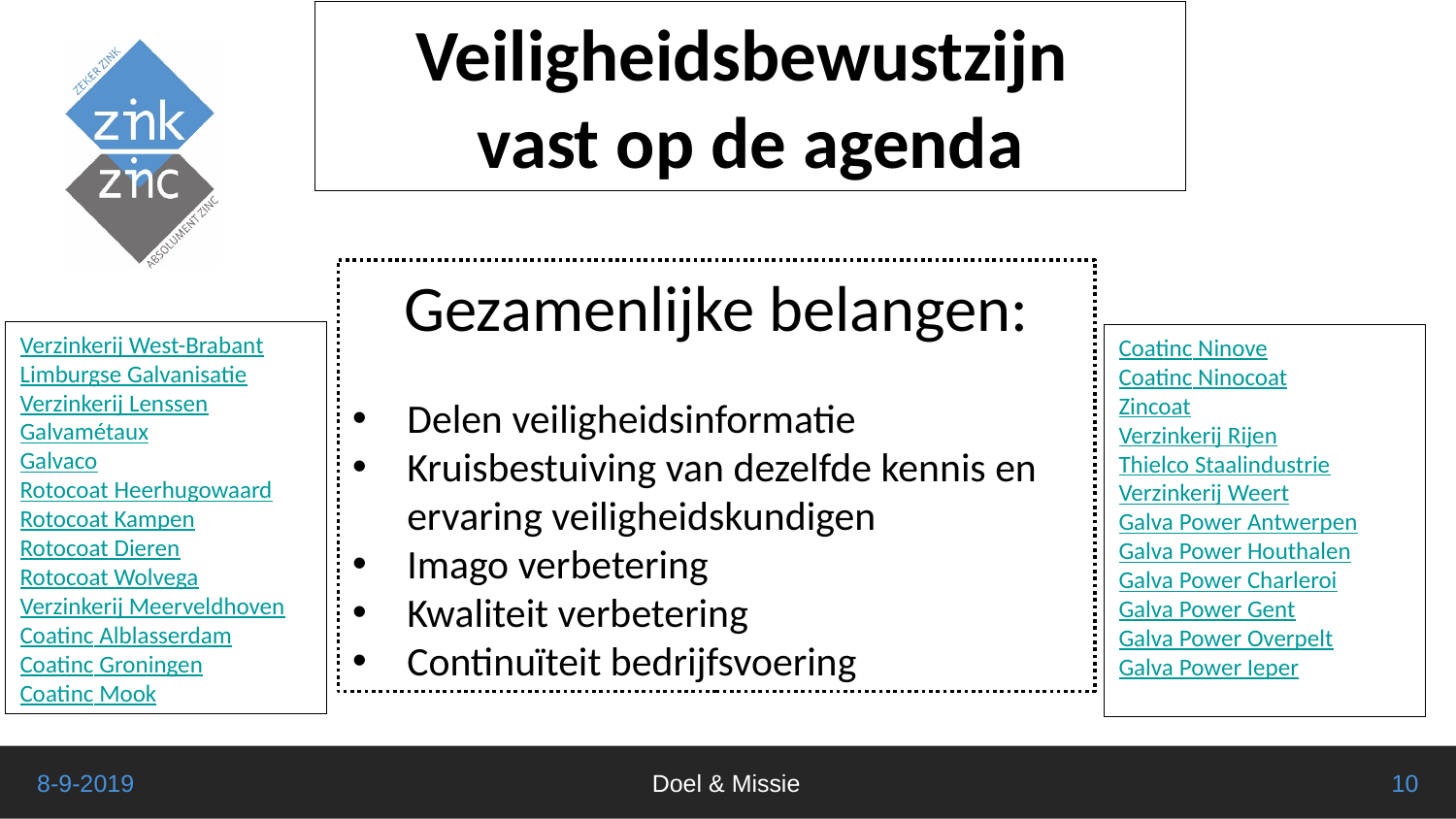

Veiligheidsbewustzijn
vast op de agenda
Gezamenlijke belangen:

Delen veiligheidsinformatie
Kruisbestuiving van dezelfde kennis en ervaring veiligheidskundigen
Imago verbetering
Kwaliteit verbetering
Continuïteit bedrijfsvoering
Verzinkerij West-Brabant
Limburgse Galvanisatie
Verzinkerij Lenssen
Galvamétaux
Galvaco
Rotocoat Heerhugowaard
Rotocoat Kampen
Rotocoat Dieren
Rotocoat Wolvega
Verzinkerij Meerveldhoven
Coatinc Alblasserdam
Coatinc Groningen
Coatinc Mook
Coatinc Ninove
Coatinc Ninocoat
Zincoat
Verzinkerij Rijen
Thielco Staalindustrie
Verzinkerij Weert
Galva Power Antwerpen
Galva Power Houthalen
Galva Power Charleroi
Galva Power Gent
Galva Power Overpelt
Galva Power Ieper

8-9-2019
Doel & Missie
10